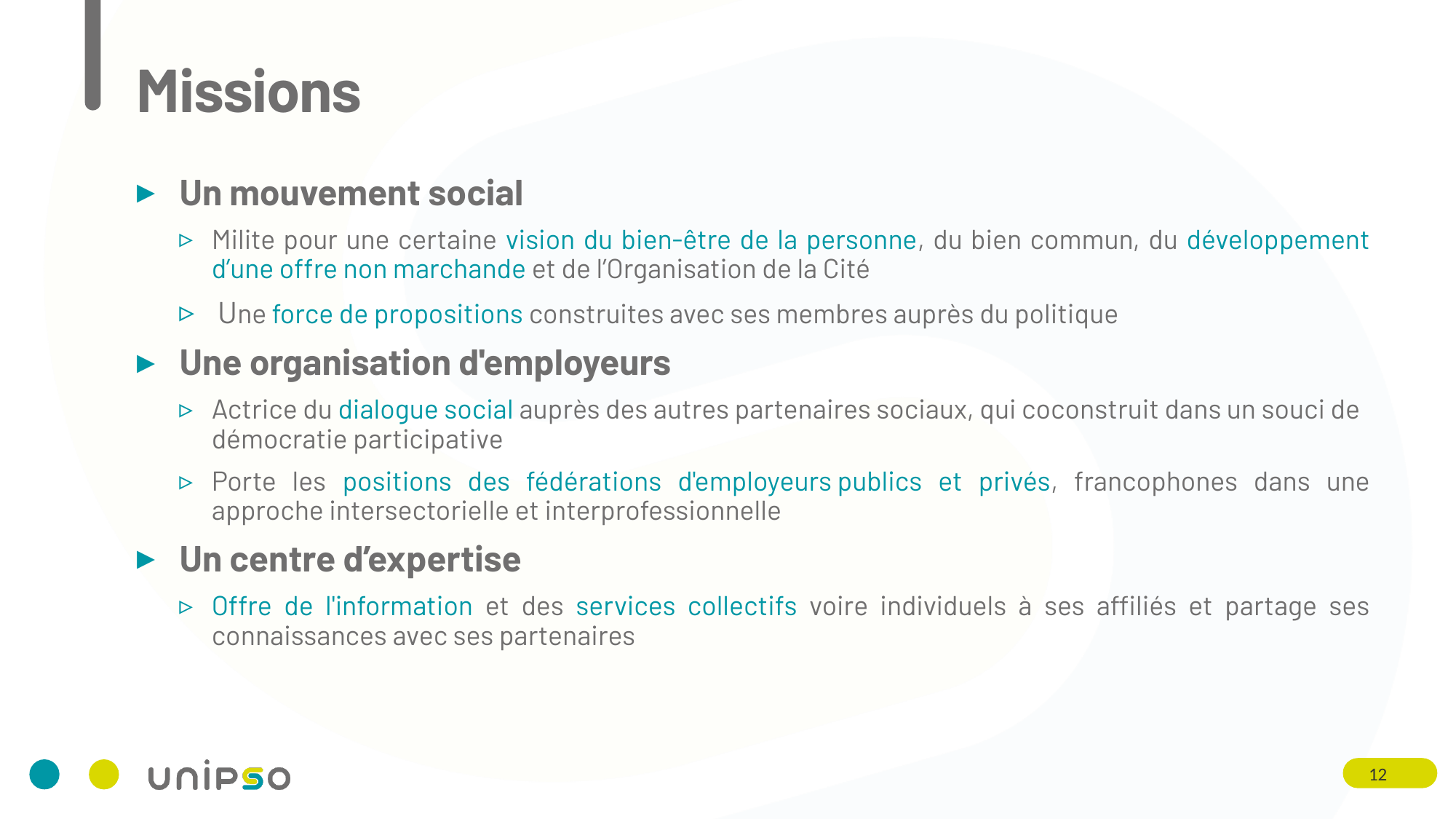

# Missions
Un mouvement social
Milite pour une certaine vision du bien-être de la personne, du bien commun, du développement d’une offre non marchande et de l’Organisation de la Cité
 Une force de propositions construites avec ses membres auprès du politique
Une organisation d'employeurs
Actrice du dialogue social auprès des autres partenaires sociaux, qui coconstruit dans un souci de démocratie participative
Porte les positions des fédérations d'employeurs publics et privés, francophones dans une approche intersectorielle et interprofessionnelle
Un centre d’expertise
Offre de l'information et des services collectifs voire individuels à ses affiliés et partage ses connaissances avec ses partenaires